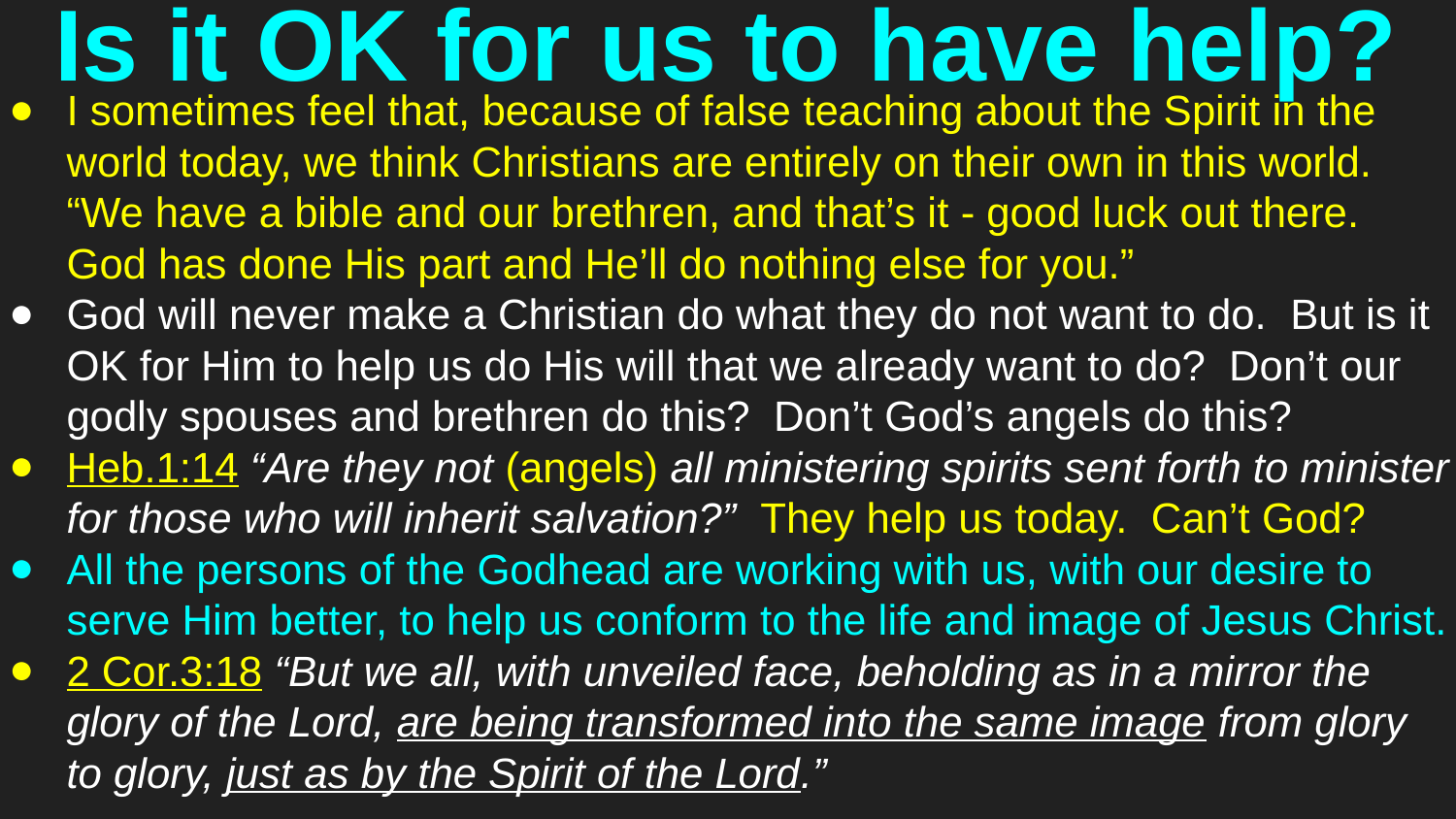

# Is it OK for us to have help?
I sometimes feel that, because of false teaching about the Spirit in the world today, we think Christians are entirely on their own in this world.  “We have a bible and our brethren, and that’s it - good luck out there.  God has done His part and He’ll do nothing else for you.”
God will never make a Christian do what they do not want to do.  But is it OK for Him to help us do His will that we already want to do?  Don’t our godly spouses and brethren do this?  Don’t God’s angels do this?
Heb.1:14 “Are they not (angels) all ministering spirits sent forth to minister for those who will inherit salvation?”  They help us today.  Can’t God?
All the persons of the Godhead are working with us, with our desire to serve Him better, to help us conform to the life and image of Jesus Christ.
2 Cor.3:18 “But we all, with unveiled face, beholding as in a mirror the glory of the Lord, are being transformed into the same image from glory to glory, just as by the Spirit of the Lord.”